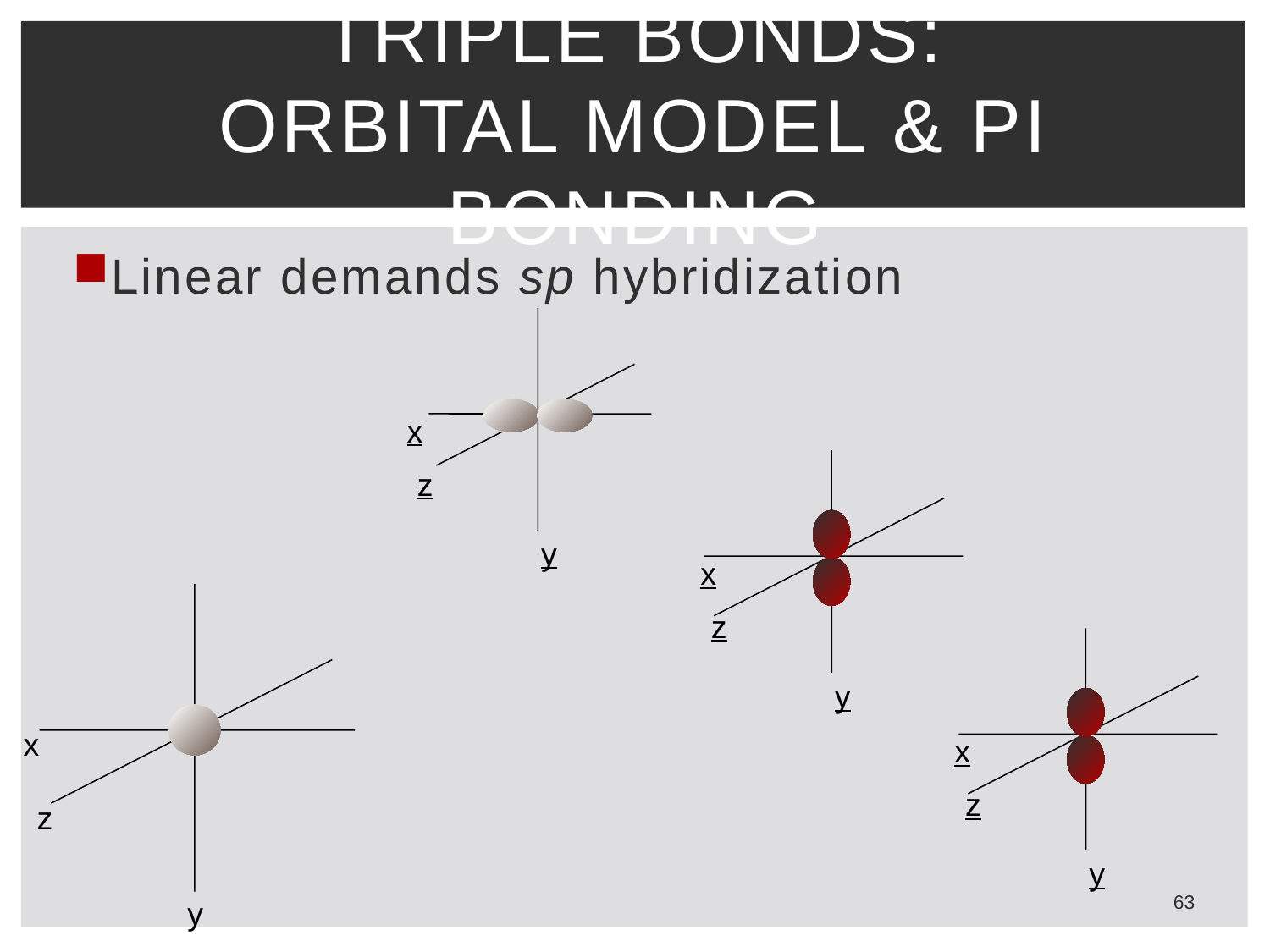

# Triple bonds: orbital model & pi bonding
Linear demands sp hybridization

x
z
y

x
z
y

x
z
y

x
z
y
63